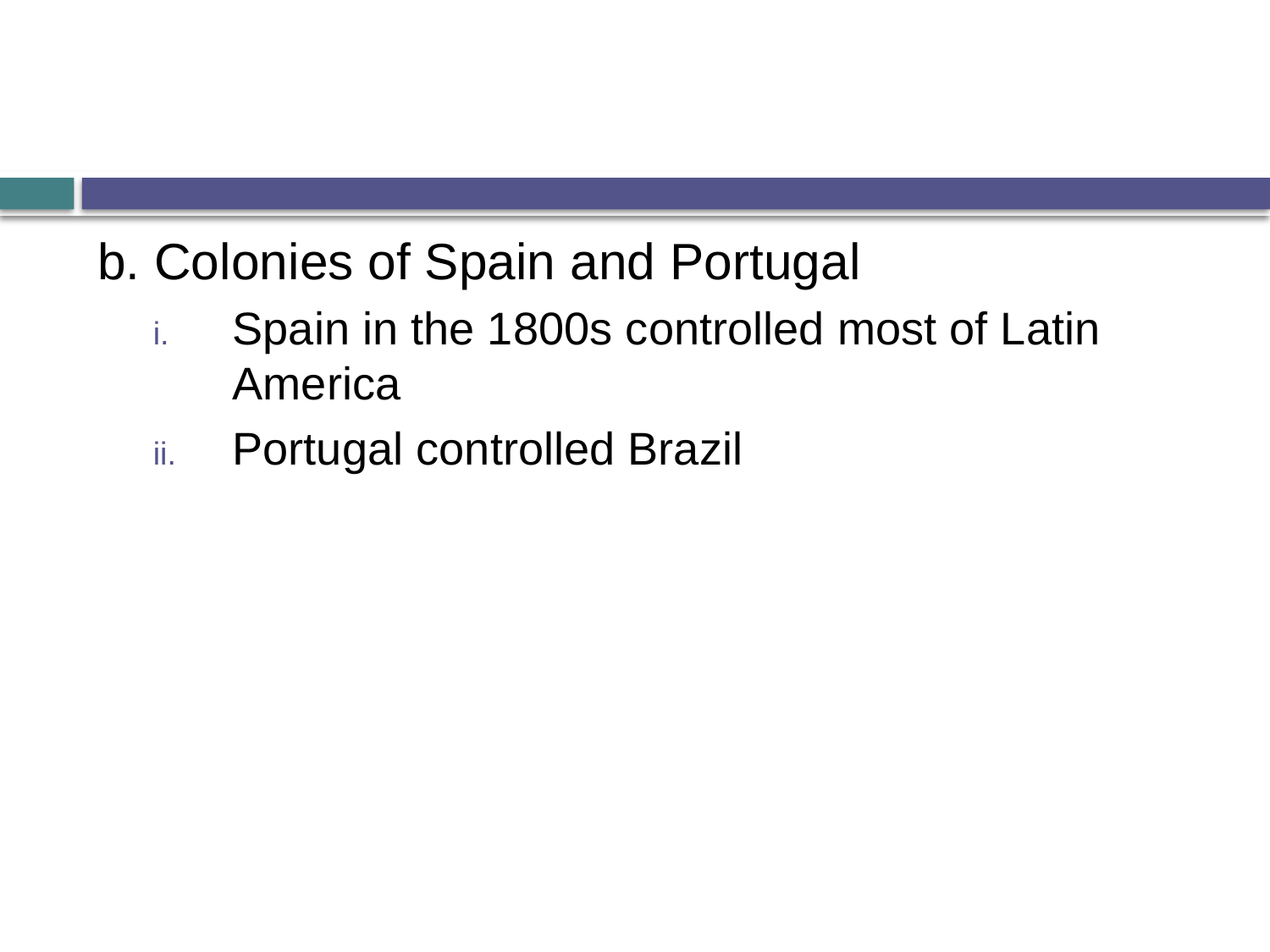

#
b. Colonies of Spain and Portugal
Spain in the 1800s controlled most of Latin America
Portugal controlled Brazil